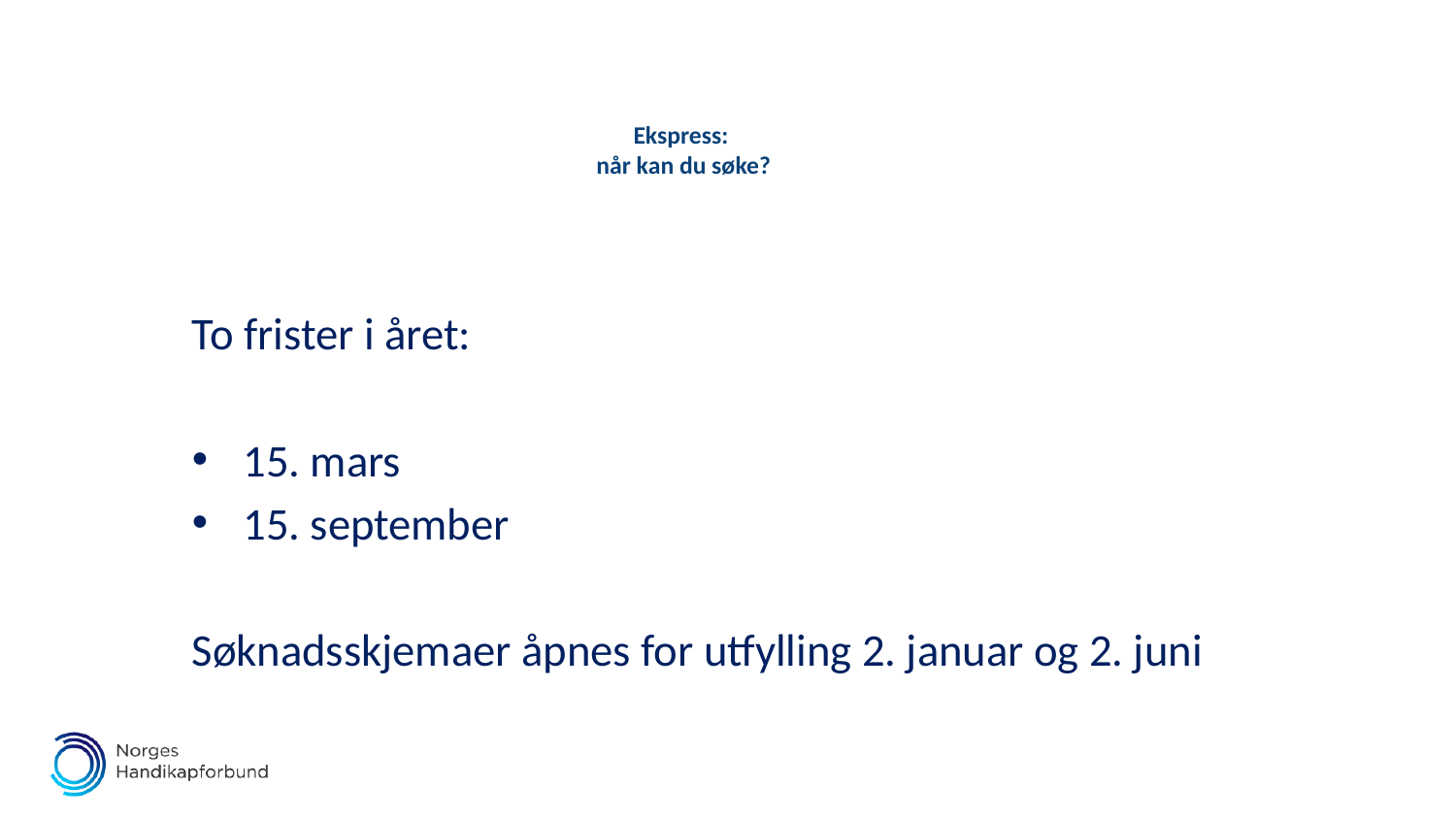

# Ekspress: når kan du søke?
To frister i året:

15. mars
15. september

Søknadsskjemaer åpnes for utfylling 2. januar og 2. juni